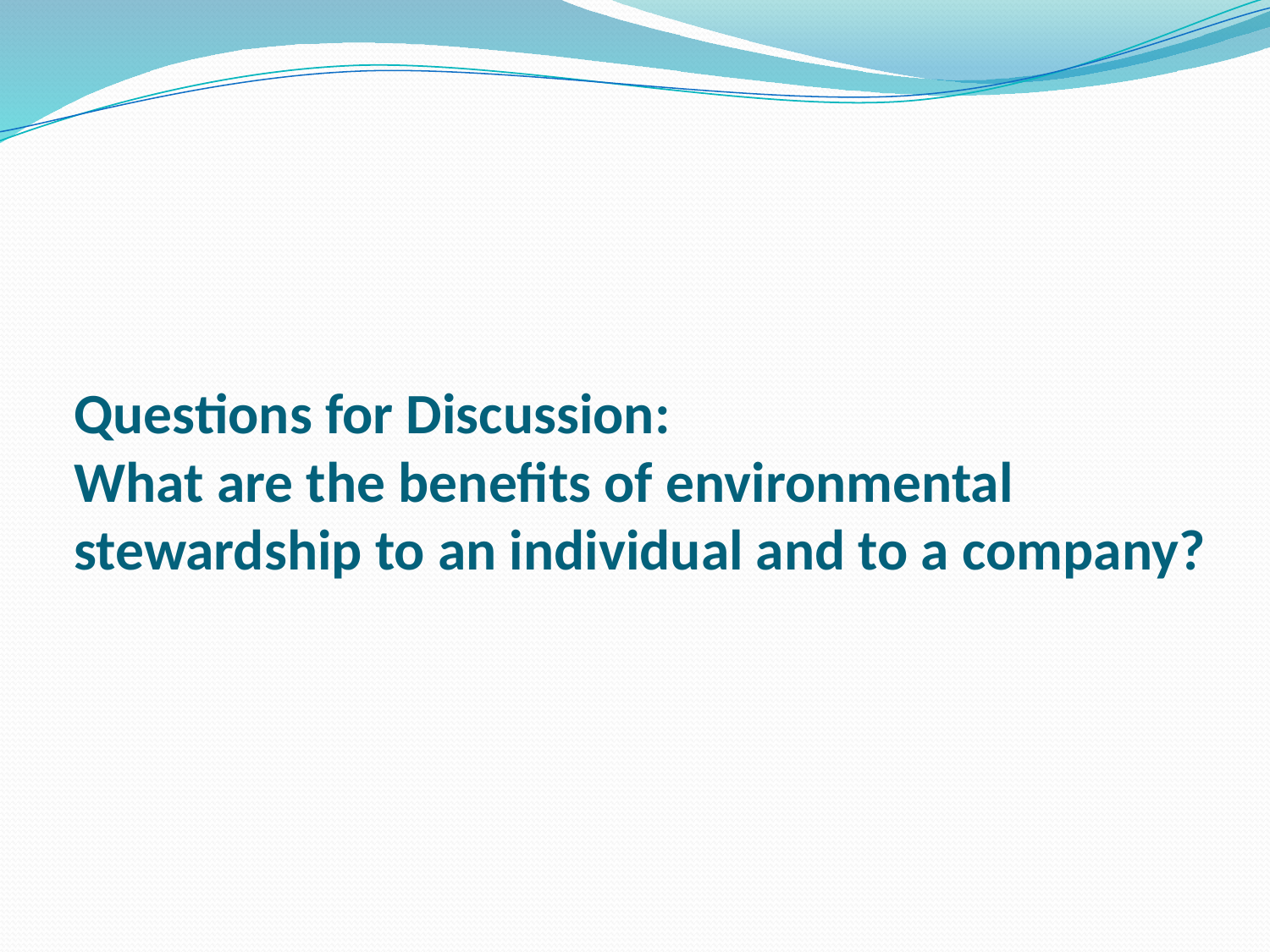

# Questions for Discussion: What are the benefits of environmental stewardship to an individual and to a company?